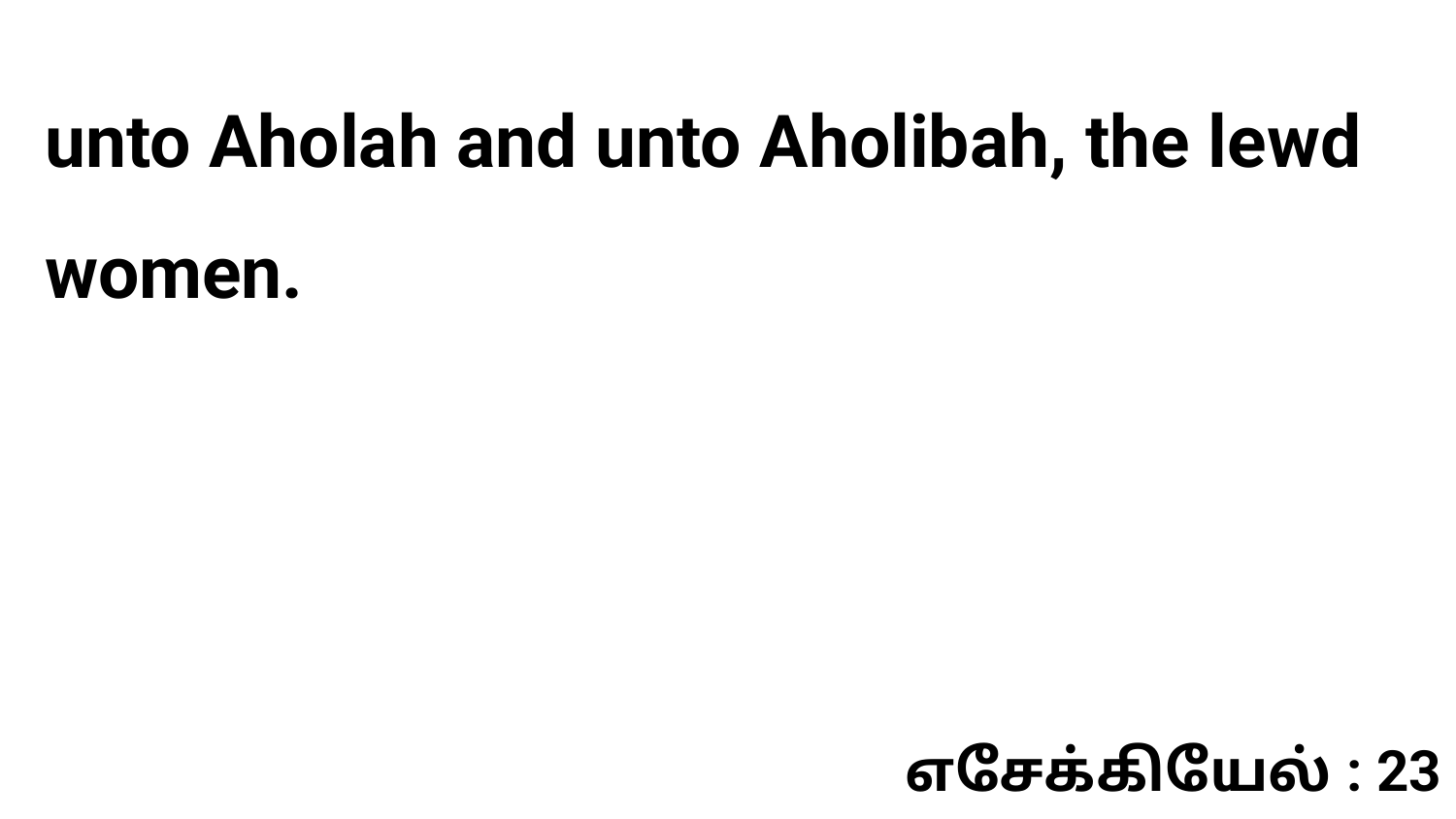

unto Aholah and unto Aholibah, the lewd women.
எசேக்கியேல் : 23